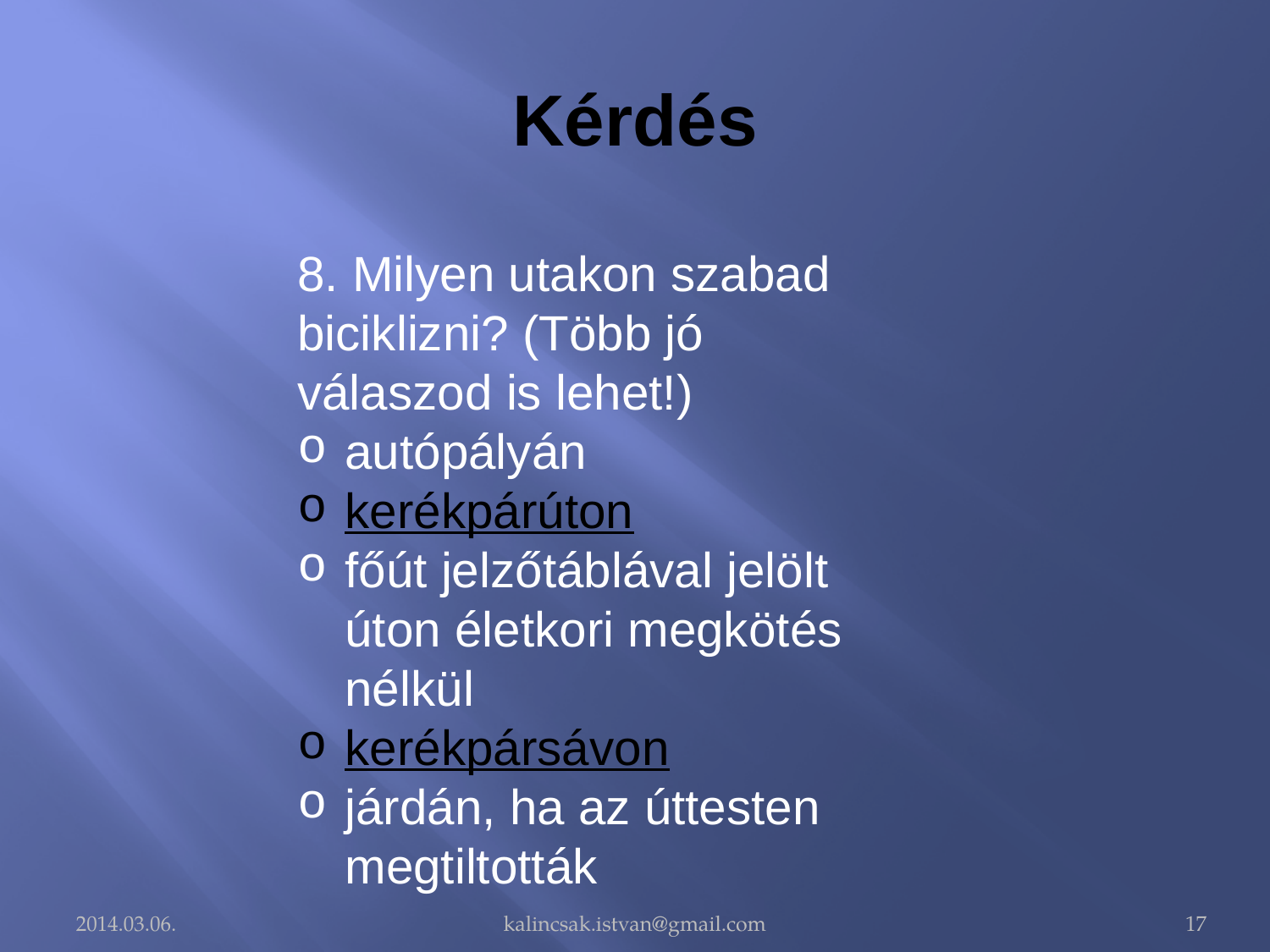

# Kérdés
8. Milyen utakon szabad biciklizni? (Több jó válaszod is lehet!)
autópályán
kerékpárúton
főút jelzőtáblával jelölt úton életkori megkötés nélkül
kerékpársávon
járdán, ha az úttesten megtiltották
2014.03.06.
kalincsak.istvan@gmail.com
17